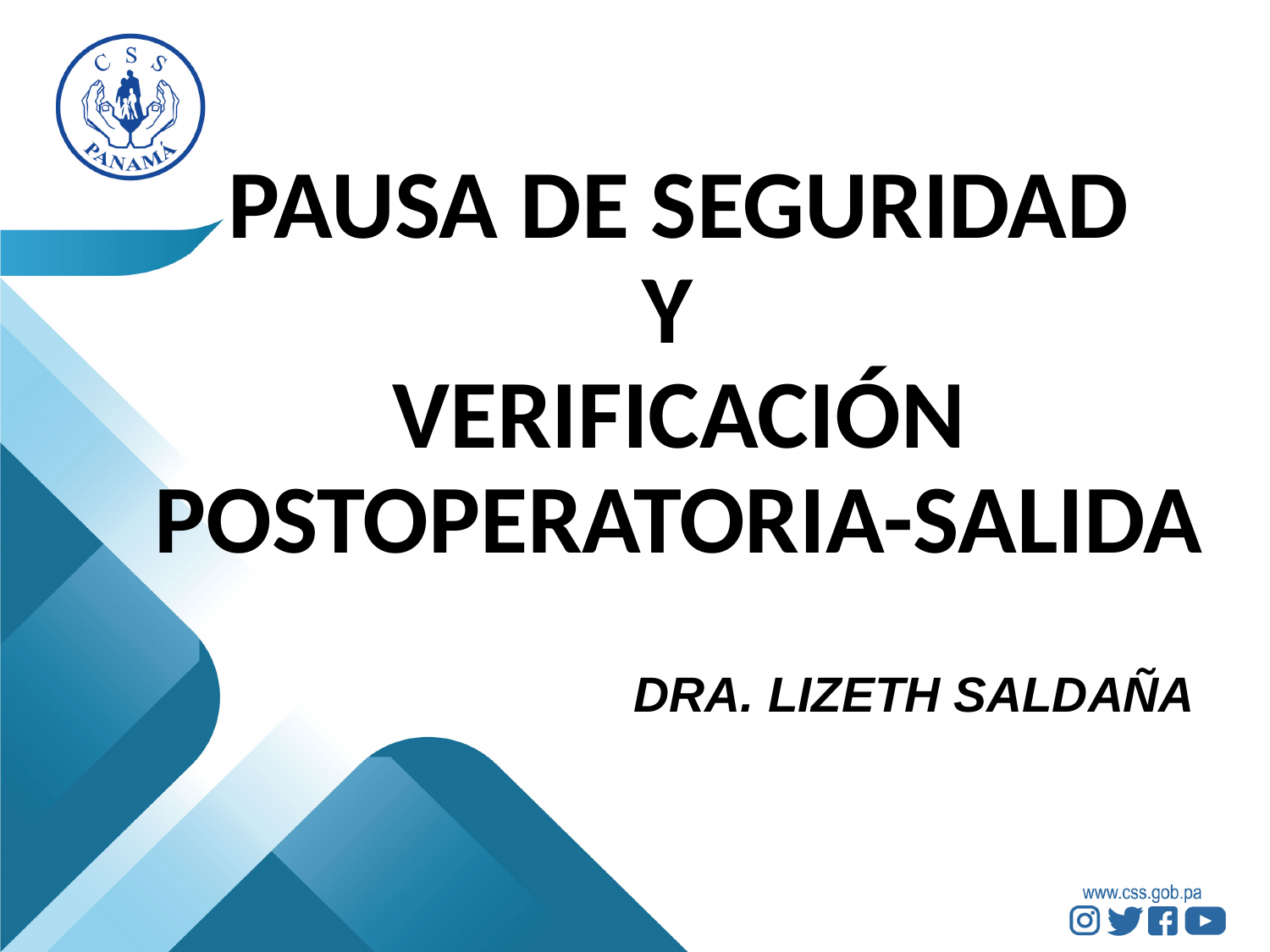

# PAUSA DE SEGURIDAD Y VERIFICACIÓN POSTOPERATORIA-SALIDA
DRA. LIZETH SALDAÑA